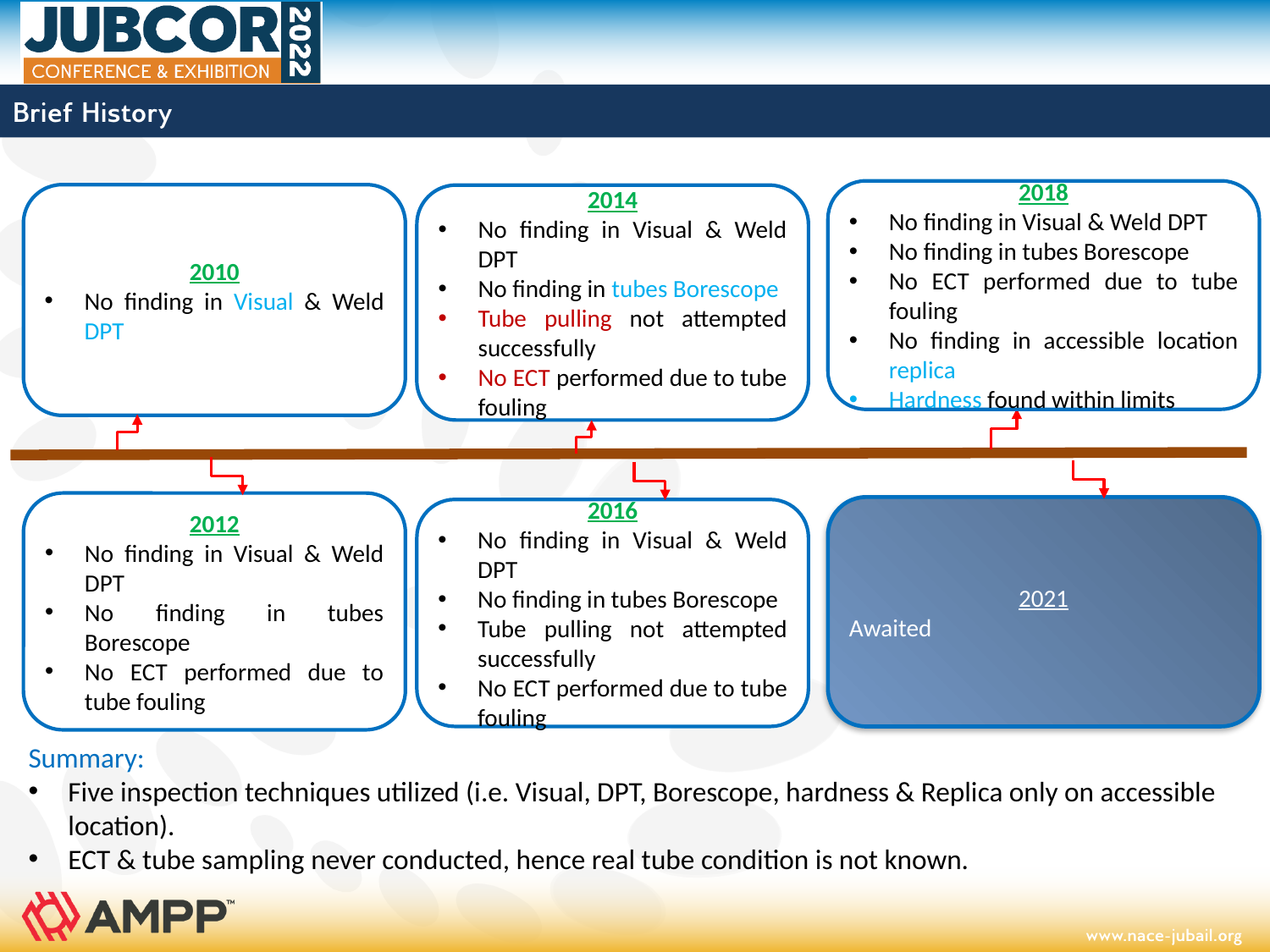

# Brief History
2018
No finding in Visual & Weld DPT
No finding in tubes Borescope
No ECT performed due to tube fouling
No finding in accessible location replica
Hardness found within limits
2010
No finding in Visual & Weld DPT
2014
No finding in Visual & Weld DPT
No finding in tubes Borescope
Tube pulling not attempted successfully
No ECT performed due to tube fouling
2012
No finding in Visual & Weld DPT
No finding in tubes Borescope
No ECT performed due to tube fouling
2021
Awaited
2016
No finding in Visual & Weld DPT
No finding in tubes Borescope
Tube pulling not attempted successfully
No ECT performed due to tube fouling
Summary:
Five inspection techniques utilized (i.e. Visual, DPT, Borescope, hardness & Replica only on accessible location).
ECT & tube sampling never conducted, hence real tube condition is not known.